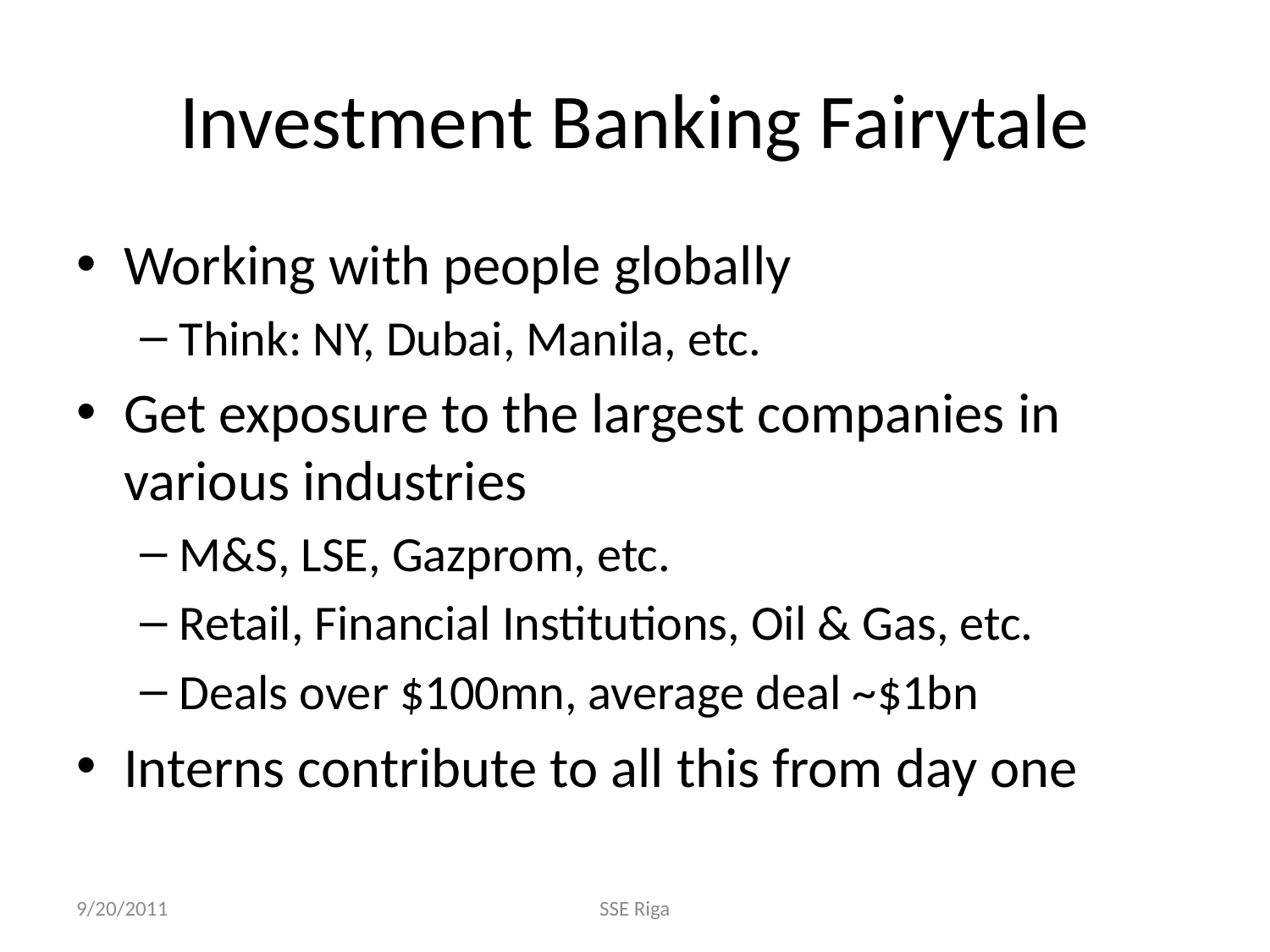

# Investment Banking Fairytale
Working with people globally
Think: NY, Dubai, Manila, etc.
Get exposure to the largest companies in various industries
M&S, LSE, Gazprom, etc.
Retail, Financial Institutions, Oil & Gas, etc.
Deals over $100mn, average deal ~$1bn
Interns contribute to all this from day one
9/20/2011
SSE Riga